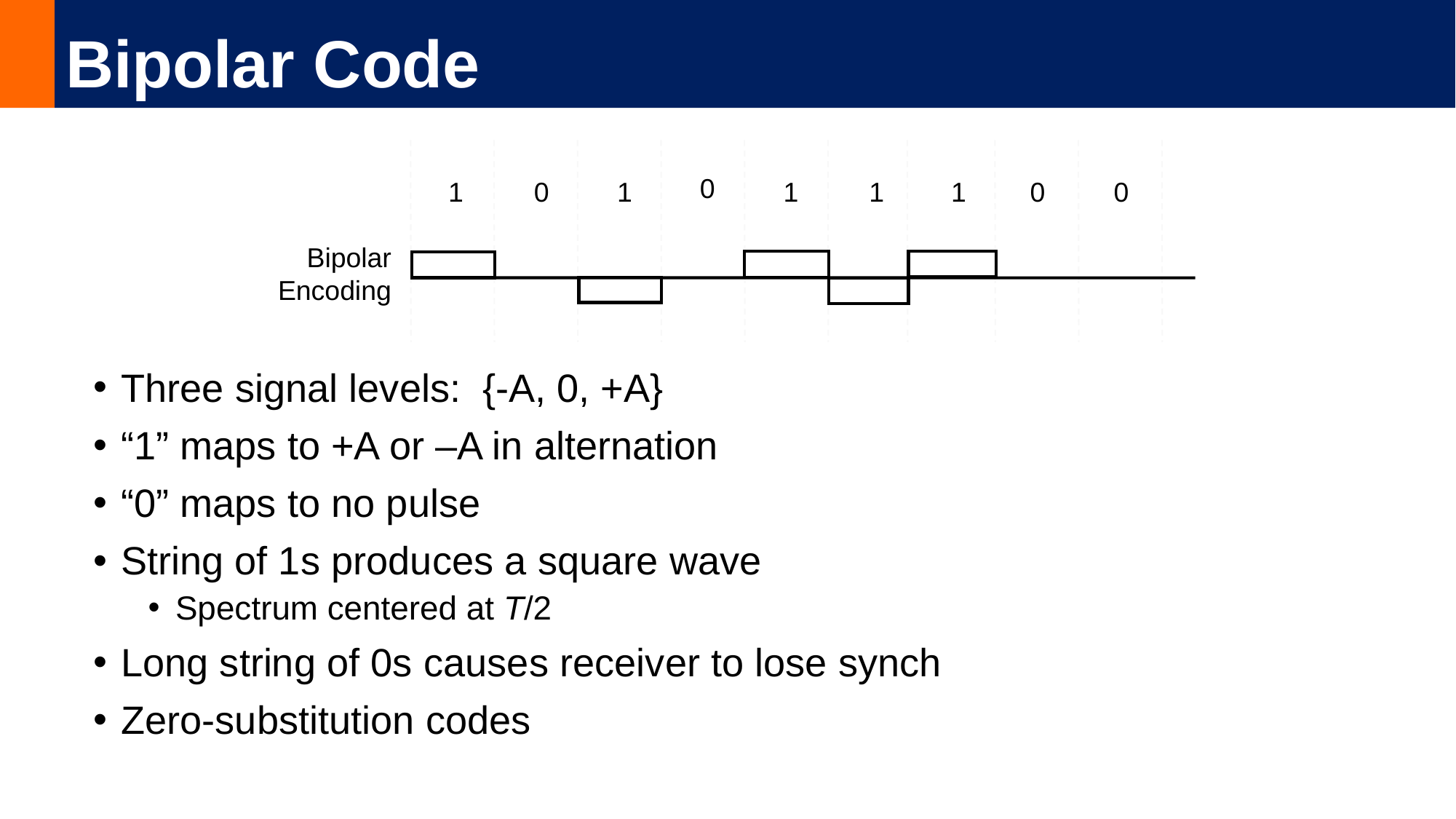

# Bipolar Code

0
1
0
1
1
1
1
0
0

Bipolar Encoding
Three signal levels:  {-A, 0, +A}
“1” maps to +A or –A in alternation
“0” maps to no pulse
String of 1s produces a square wave
Spectrum centered at T/2
Long string of 0s causes receiver to lose synch
Zero-substitution codes